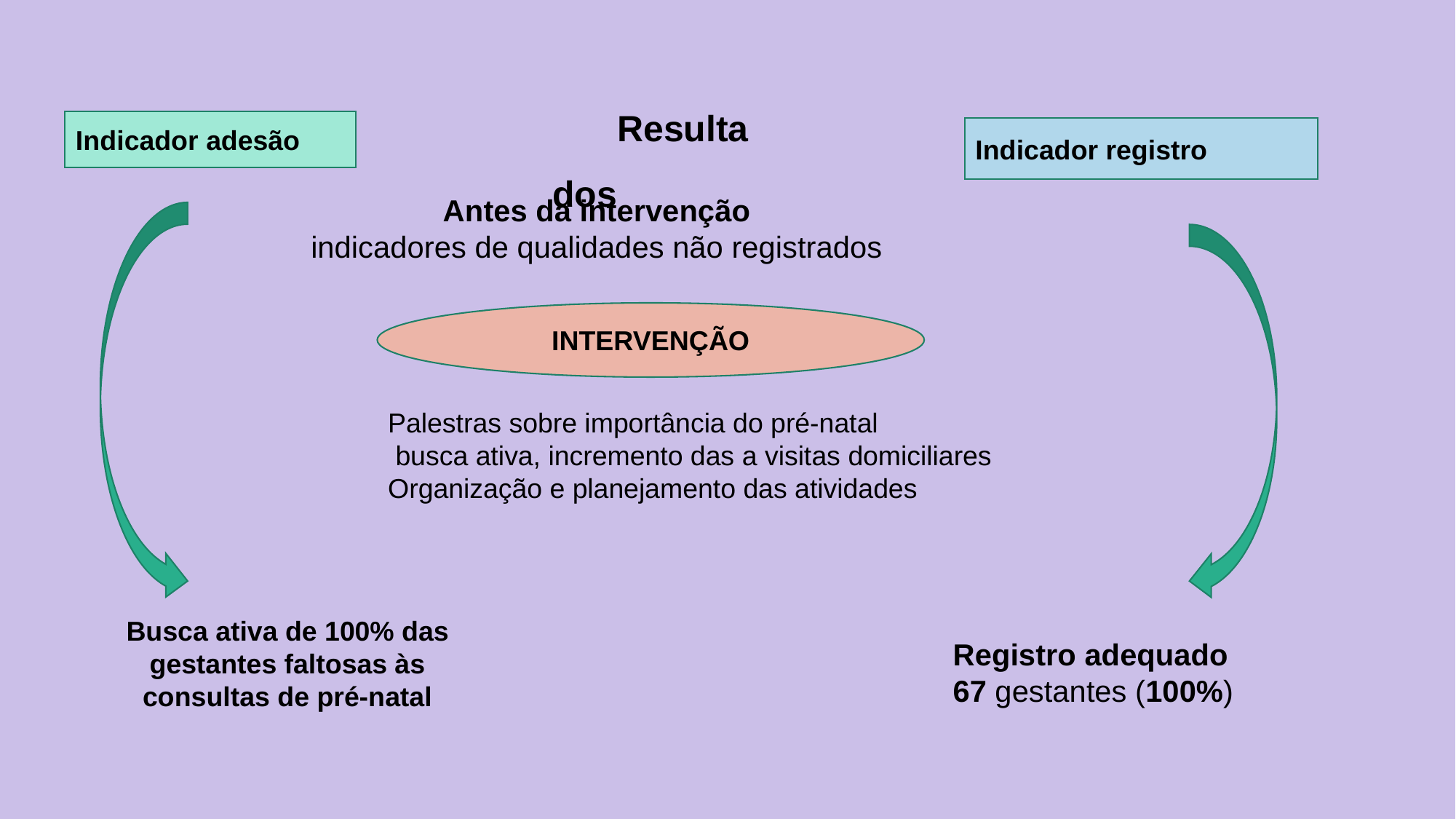

Resultados
Indicador adesão
Indicador registro
Antes da intervenção
 indicadores de qualidades não registrados

INTERVENÇÃO

Palestras sobre importância do pré-natal
 busca ativa, incremento das a visitas domiciliares
Organização e planejamento das atividades
Busca ativa de 100% das gestantes faltosas às consultas de pré-natal
Registro adequado
67 gestantes (100%)